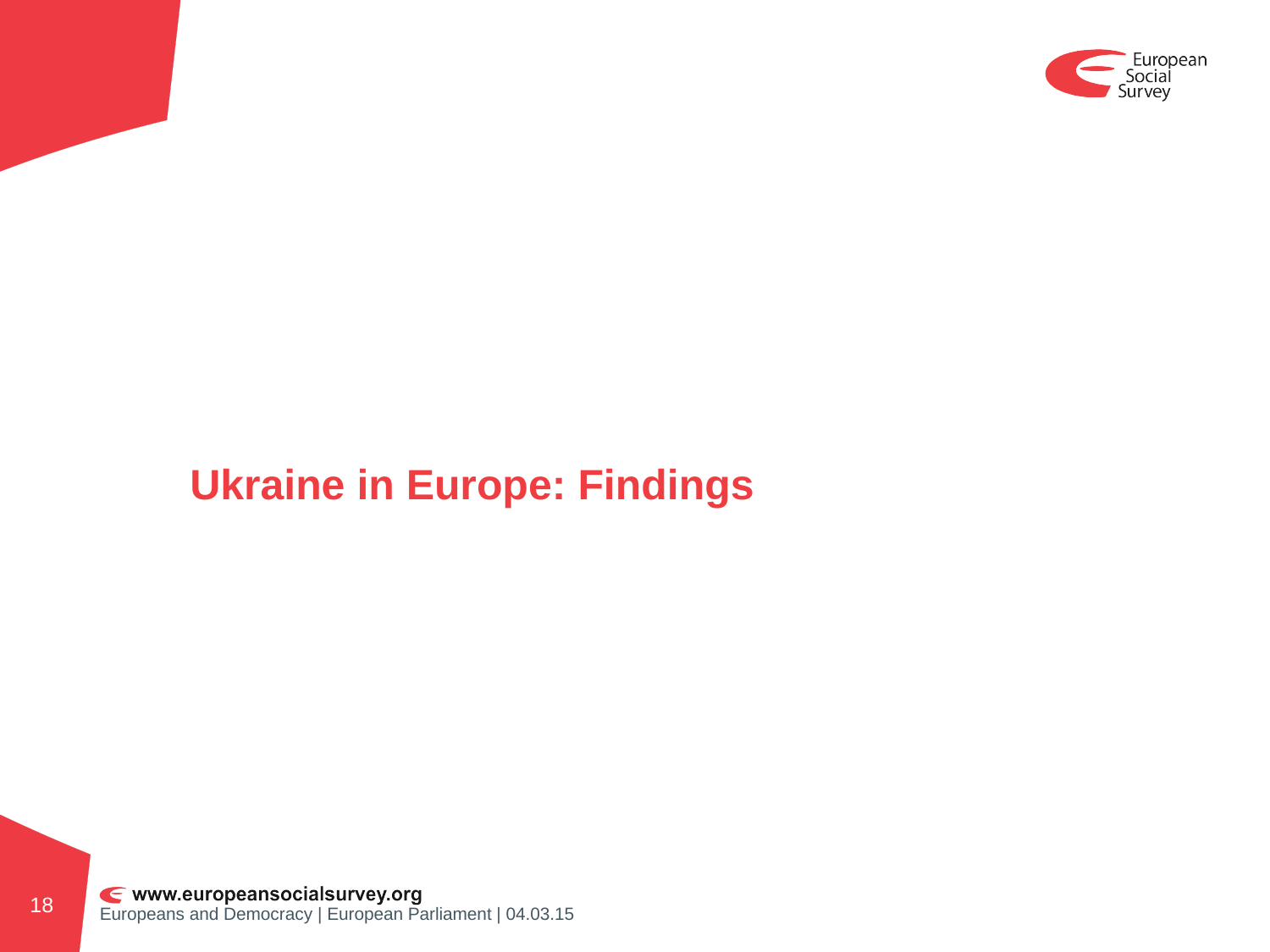

# Ukraine in Europe: Findings
18
Europeans and Democracy | European Parliament | 04.03.15